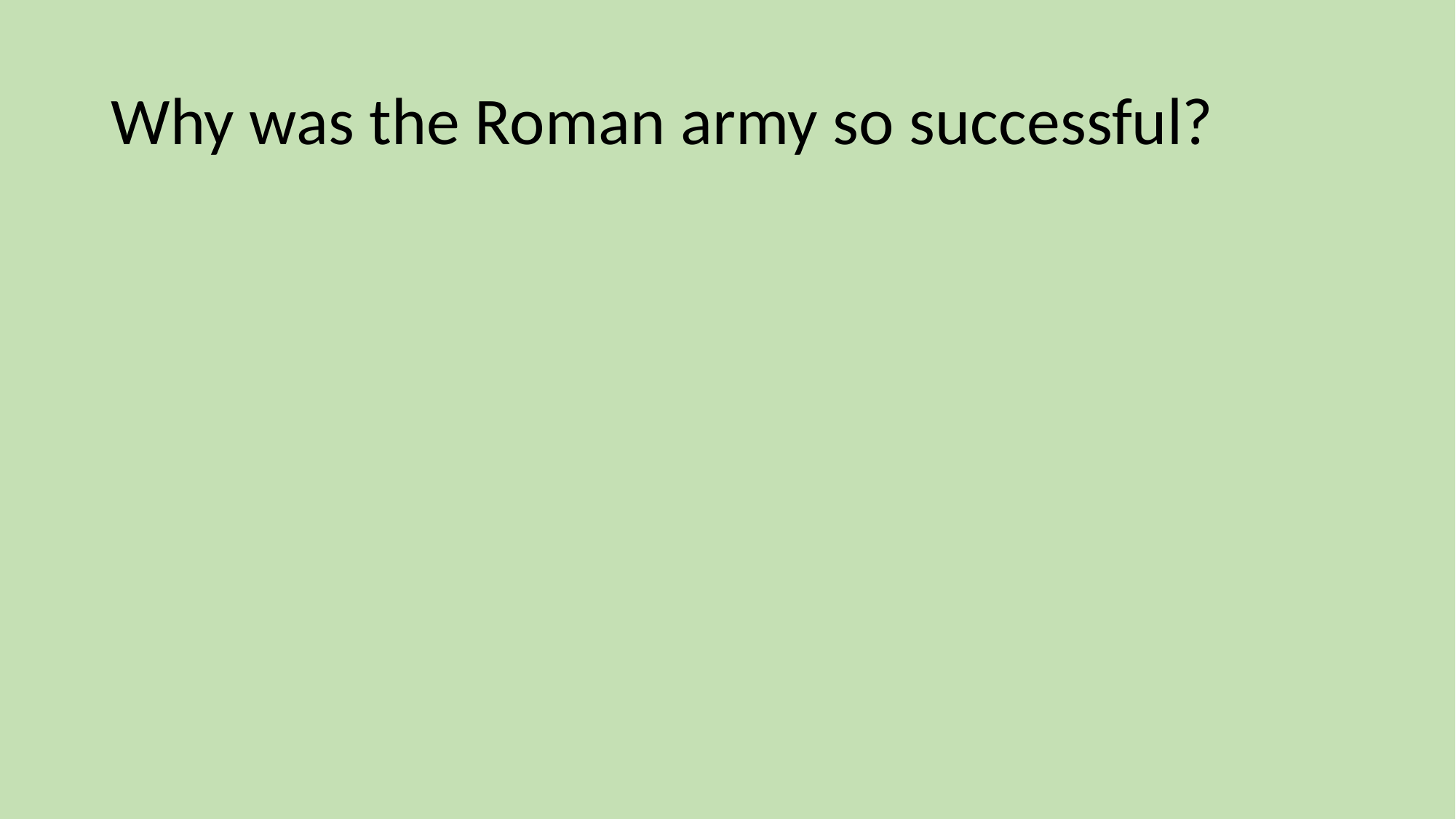

# Why was the Roman army so successful?